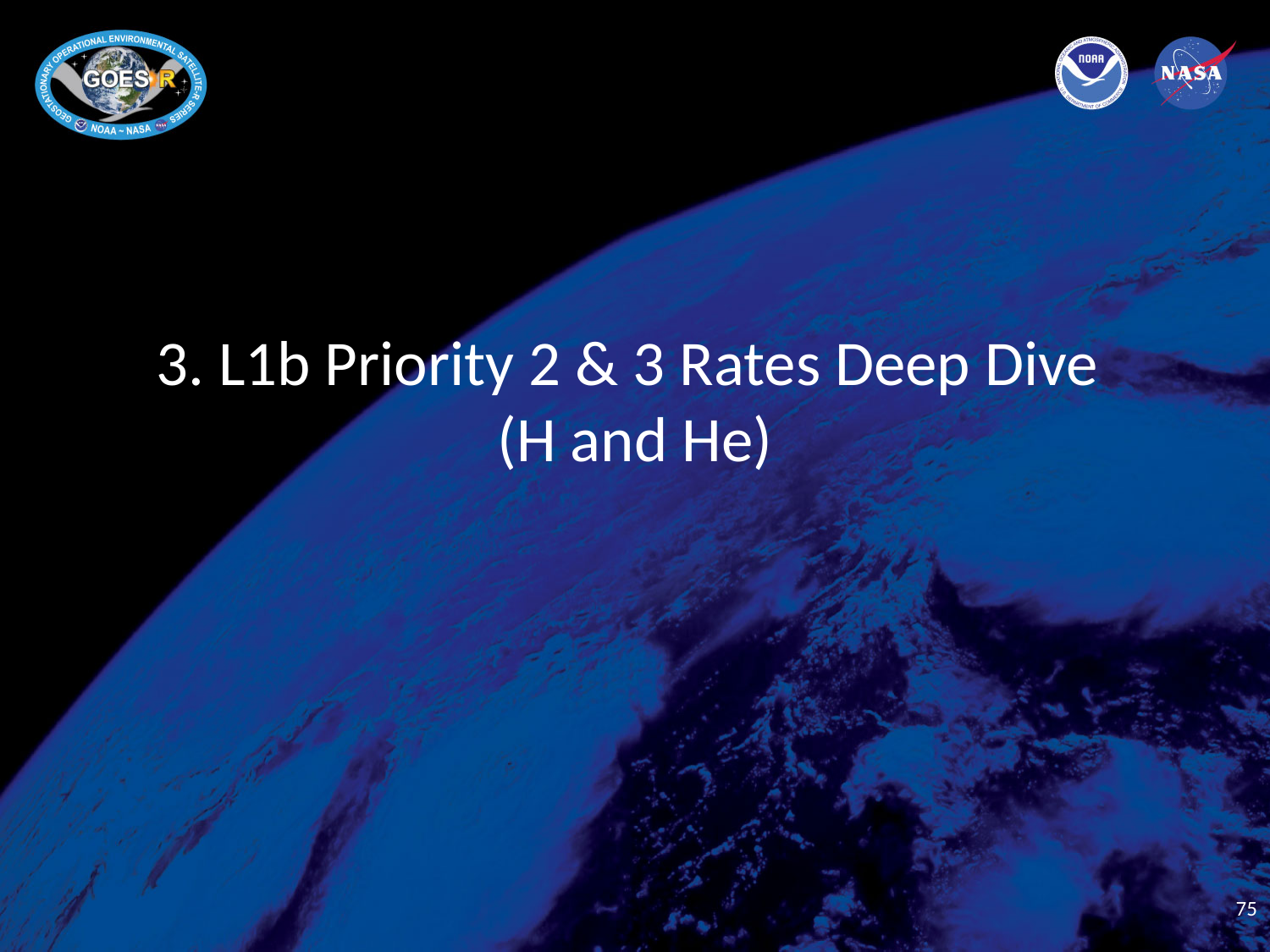

# 3. L1b Priority 2 & 3 Rates Deep Dive (H and He)
75